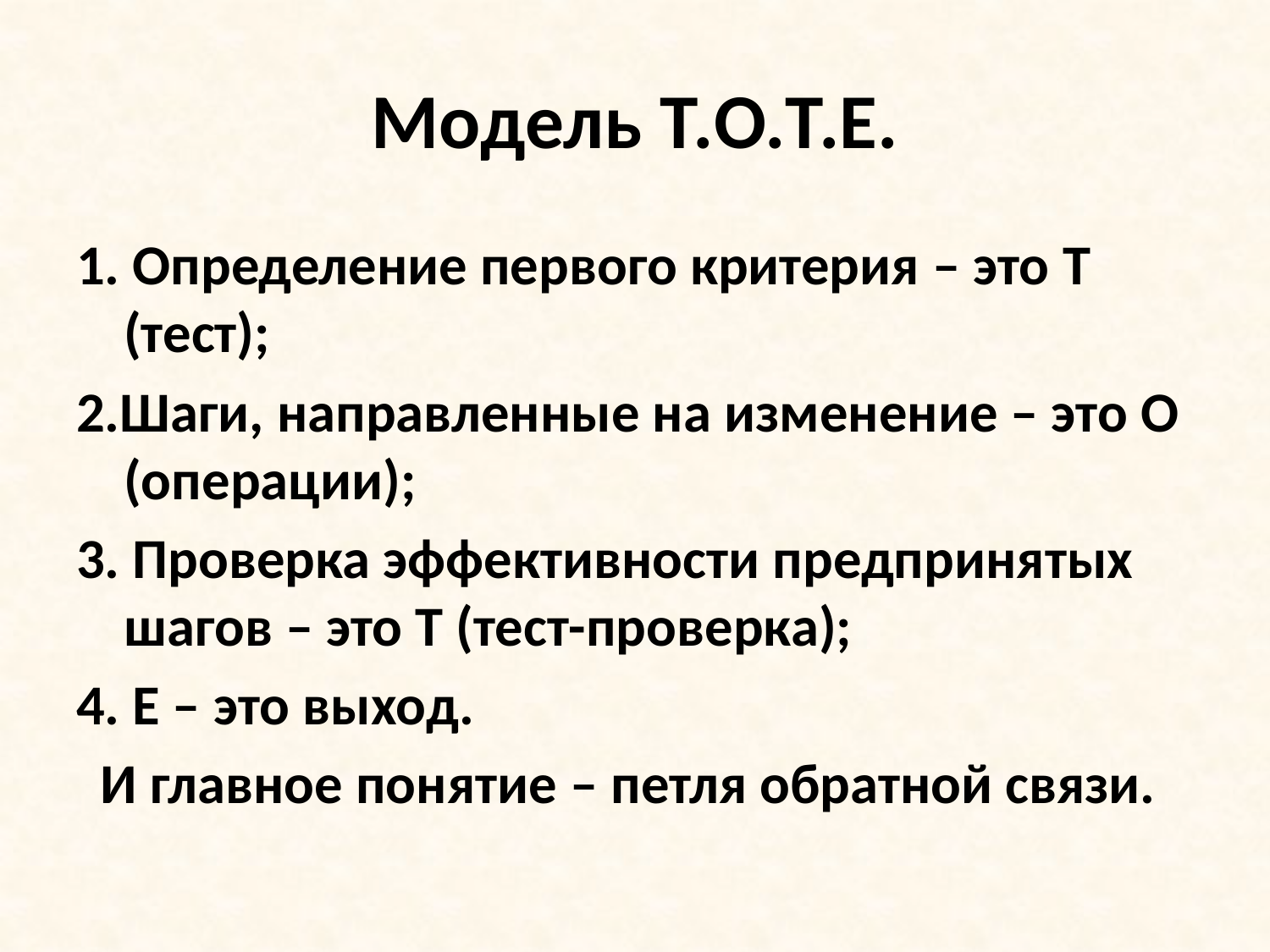

# Модель Т.О.Т.Е.
1. Определение первого критерия – это T (тест);
2.Шаги, направленные на изменение – это О (операции);
3. Проверка эффективности предпринятых шагов – это Т (тест-проверка);
4. Е – это выход.
И главное понятие – петля обратной связи.